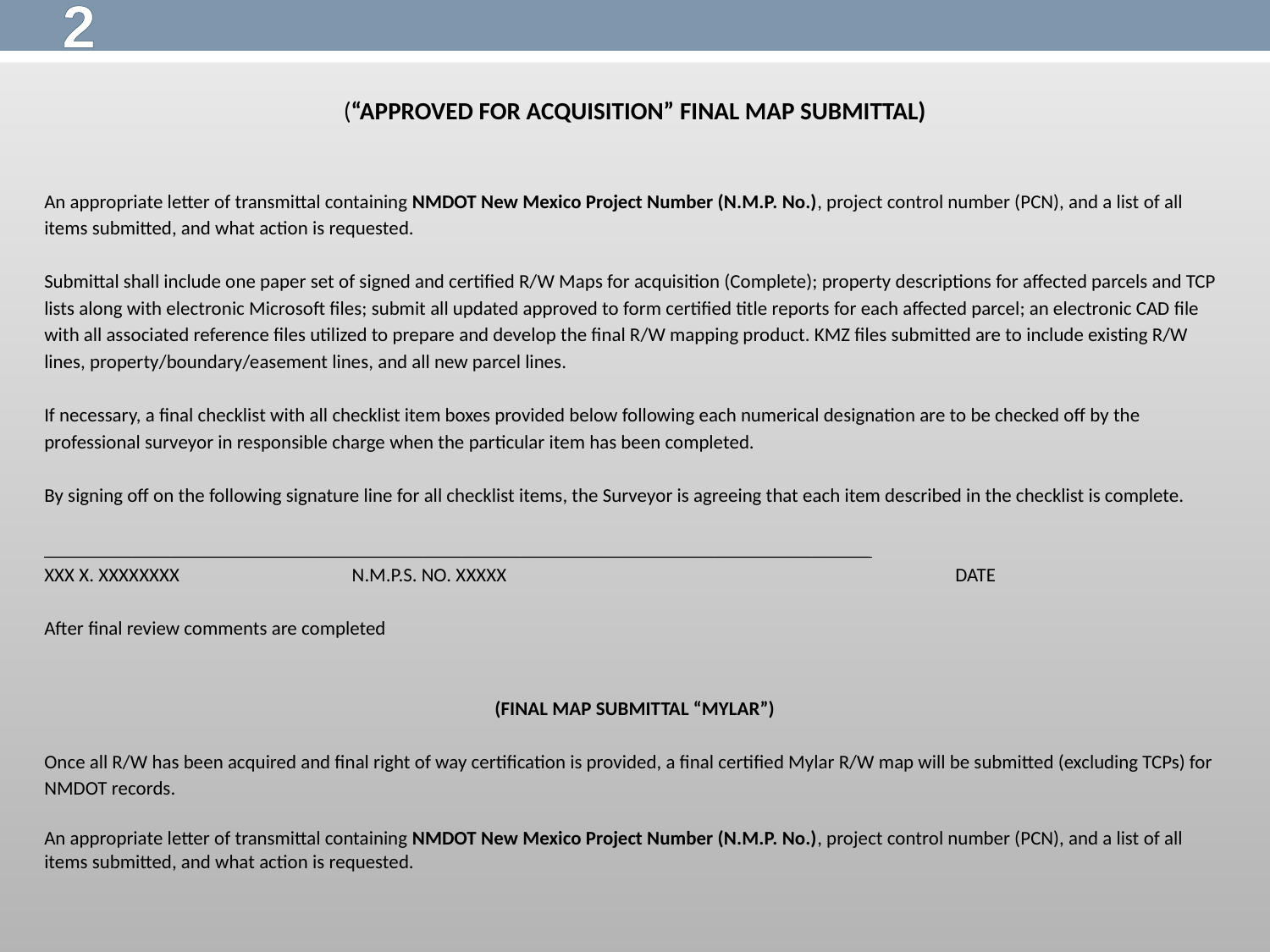

2
(“APPROVED FOR ACQUISITION” FINAL MAP SUBMITTAL)

An appropriate letter of transmittal containing NMDOT New Mexico Project Number (N.M.P. No.), project control number (PCN), and a list of all items submitted, and what action is requested.

Submittal shall include one paper set of signed and certified R/W Maps for acquisition (Complete); property descriptions for affected parcels and TCP lists along with electronic Microsoft files; submit all updated approved to form certified title reports for each affected parcel; an electronic CAD file with all associated reference files utilized to prepare and develop the final R/W mapping product. KMZ files submitted are to include existing R/W lines, property/boundary/easement lines, and all new parcel lines.

If necessary, a final checklist with all checklist item boxes provided below following each numerical designation are to be checked off by the professional surveyor in responsible charge when the particular item has been completed.

By signing off on the following signature line for all checklist items, the Surveyor is agreeing that each item described in the checklist is complete.

_____________________________________________________________________________________
XXX X. XXXXXXXX                                       N.M.P.S. NO. XXXXX              			     DATE

After final review comments are completed

(FINAL MAP SUBMITTAL “MYLAR”)

Once all R/W has been acquired and final right of way certification is provided, a final certified Mylar R/W map will be submitted (excluding TCPs) for NMDOT records.

An appropriate letter of transmittal containing NMDOT New Mexico Project Number (N.M.P. No.), project control number (PCN), and a list of all items submitted, and what action is requested.